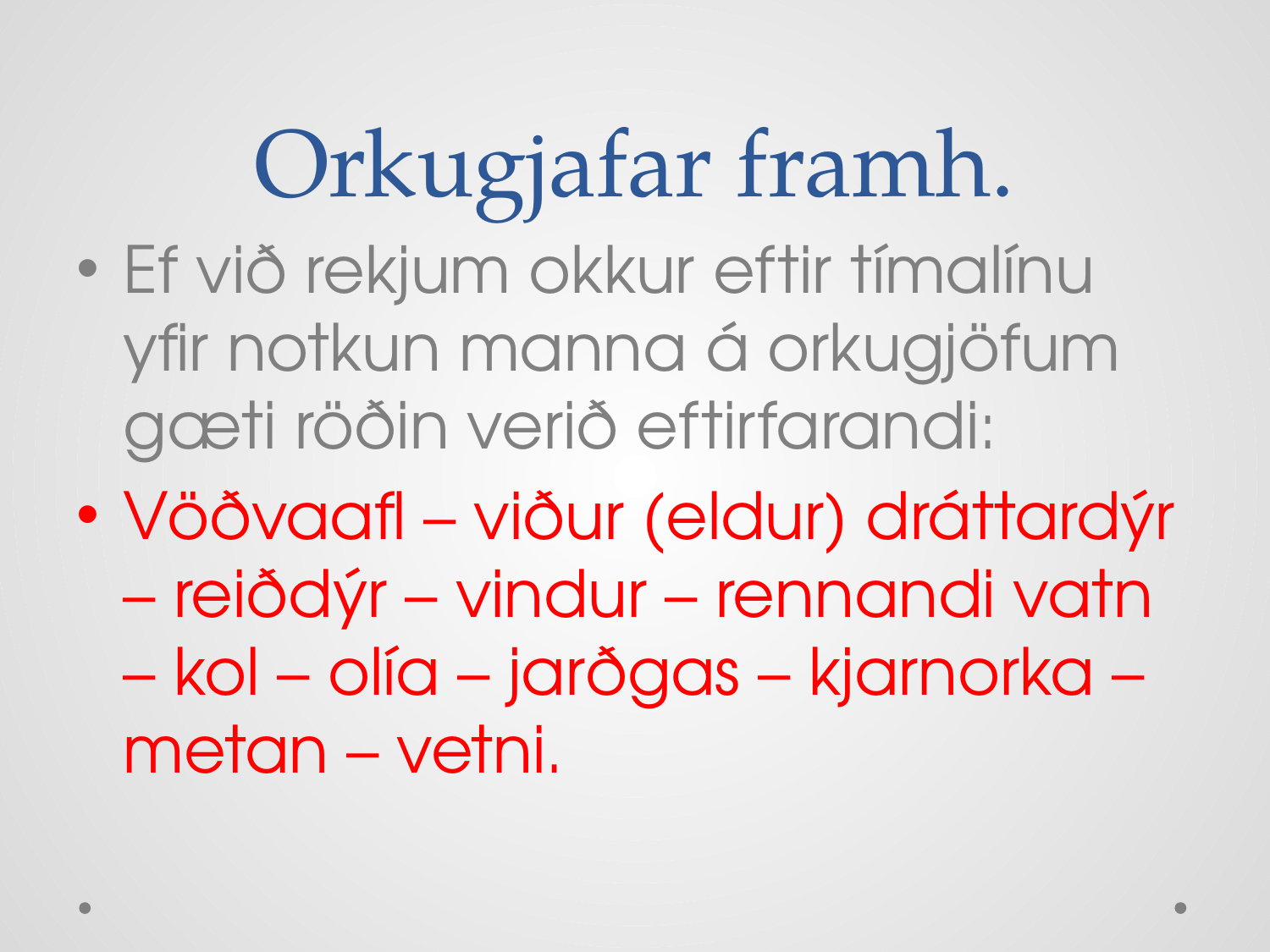

# Orkugjafar framh.
Ef við rekjum okkur eftir tímalínu yfir notkun manna á orkugjöfum gæti röðin verið eftirfarandi:
Vöðvaafl – viður (eldur) dráttardýr – reiðdýr – vindur – rennandi vatn – kol – olía – jarðgas – kjarnorka – metan – vetni.